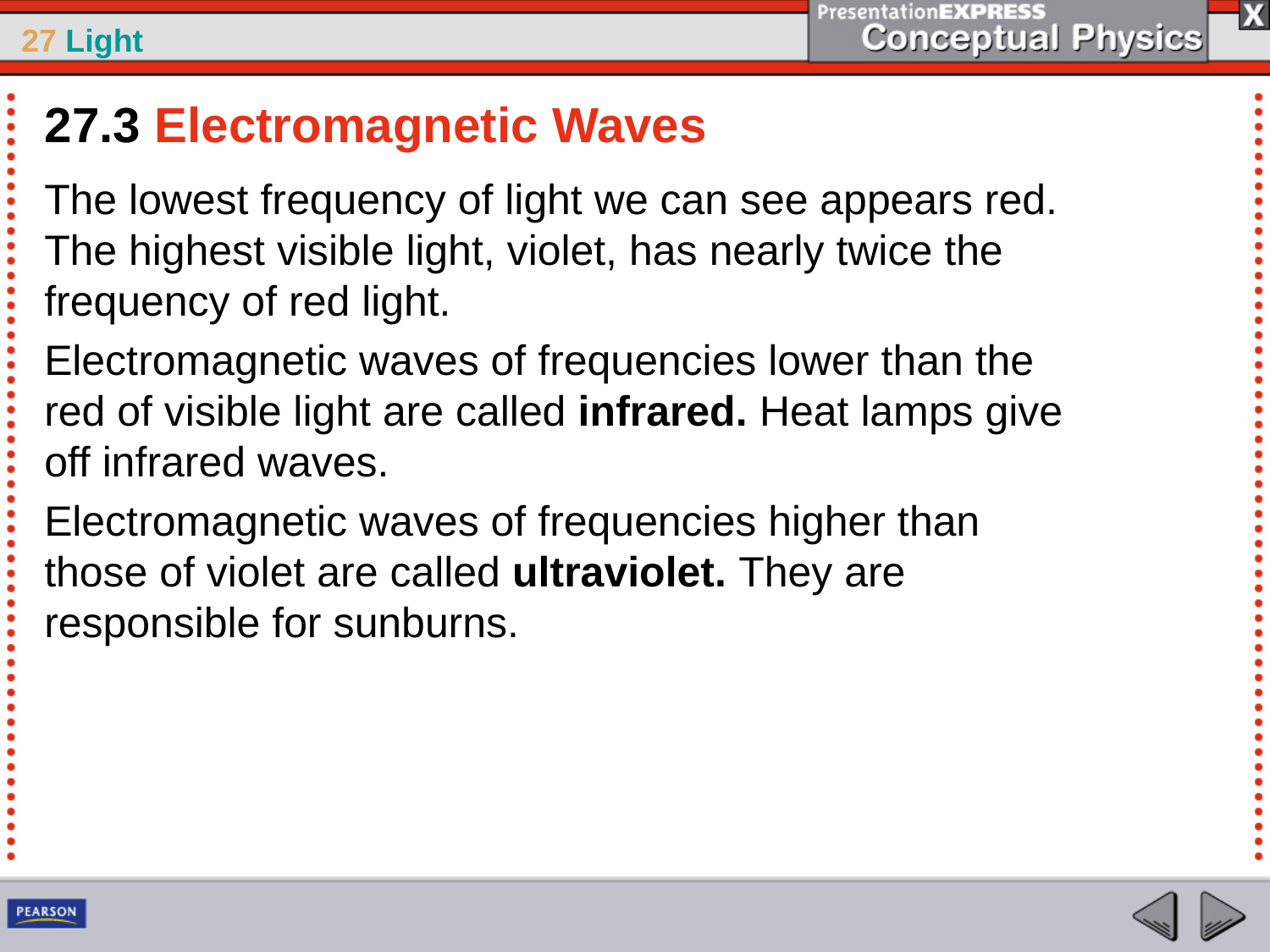

27.3 Electromagnetic Waves
The lowest frequency of light we can see appears red. The highest visible light, violet, has nearly twice the frequency of red light.
Electromagnetic waves of frequencies lower than the red of visible light are called infrared. Heat lamps give off infrared waves.
Electromagnetic waves of frequencies higher than those of violet are called ultraviolet. They are responsible for sunburns.